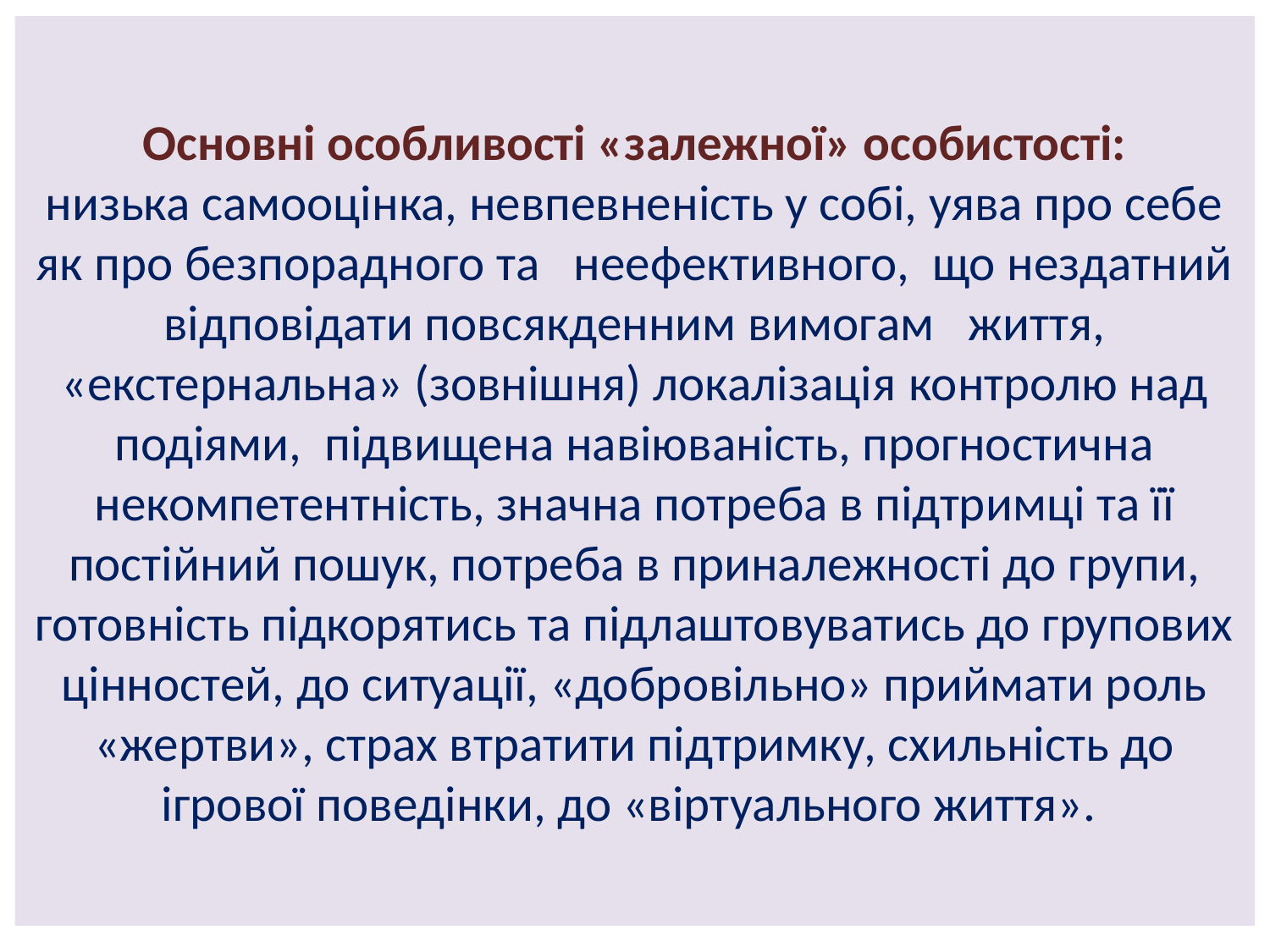

# Основні особливості «залежної» особистості: низька самооцінка, невпевненість у собі, уява про себе як про безпорадного та   неефективного,  що нездатний відповідати повсякденним вимогам   життя, «екстернальна» (зовнішня) локалізація контролю над подіями,  підвищена навіюваність, прогностична некомпетентність, значна потреба в підтримці та її постійний пошук, потреба в приналежності до групи, готовність підкорятись та підлаштовуватись до групових цінностей, до ситуації, «добровільно» приймати роль «жертви», страх втратити підтримку, схильність до ігрової поведінки, до «віртуального життя».